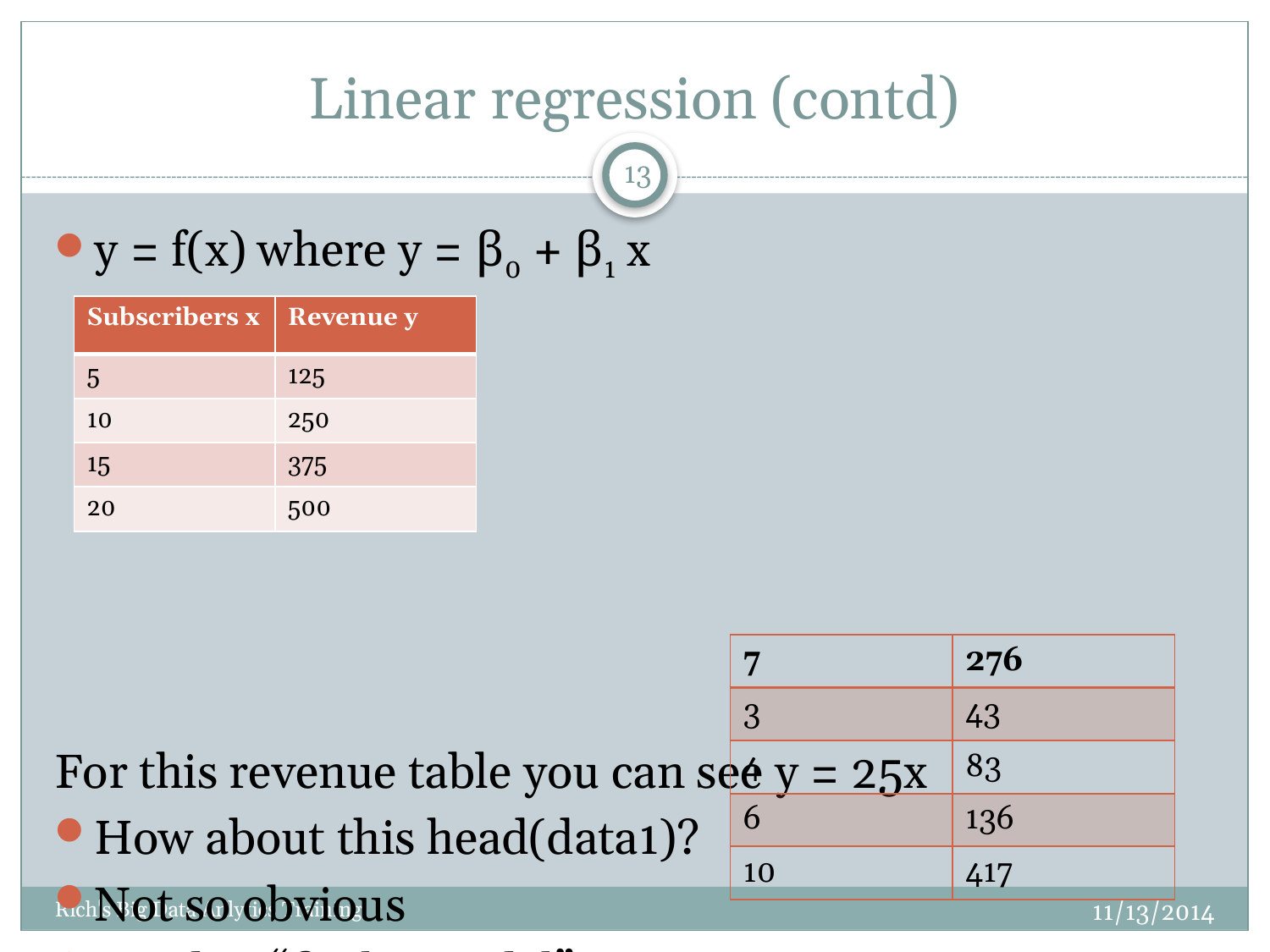

# Linear regression (contd)
13
y = f(x) where y = β0 + β1 x

For this revenue table you can see y = 25x
How about this head(data1)?
Not so obvious
Need to “fit the model”

| Subscribers x | Revenue y |
| --- | --- |
| 5 | 125 |
| 10 | 250 |
| 15 | 375 |
| 20 | 500 |
| 7 | 276 |
| --- | --- |
| 3 | 43 |
| 4 | 83 |
| 6 | 136 |
| 10 | 417 |
11/13/2014
Rich's Big Data Anlytics Training